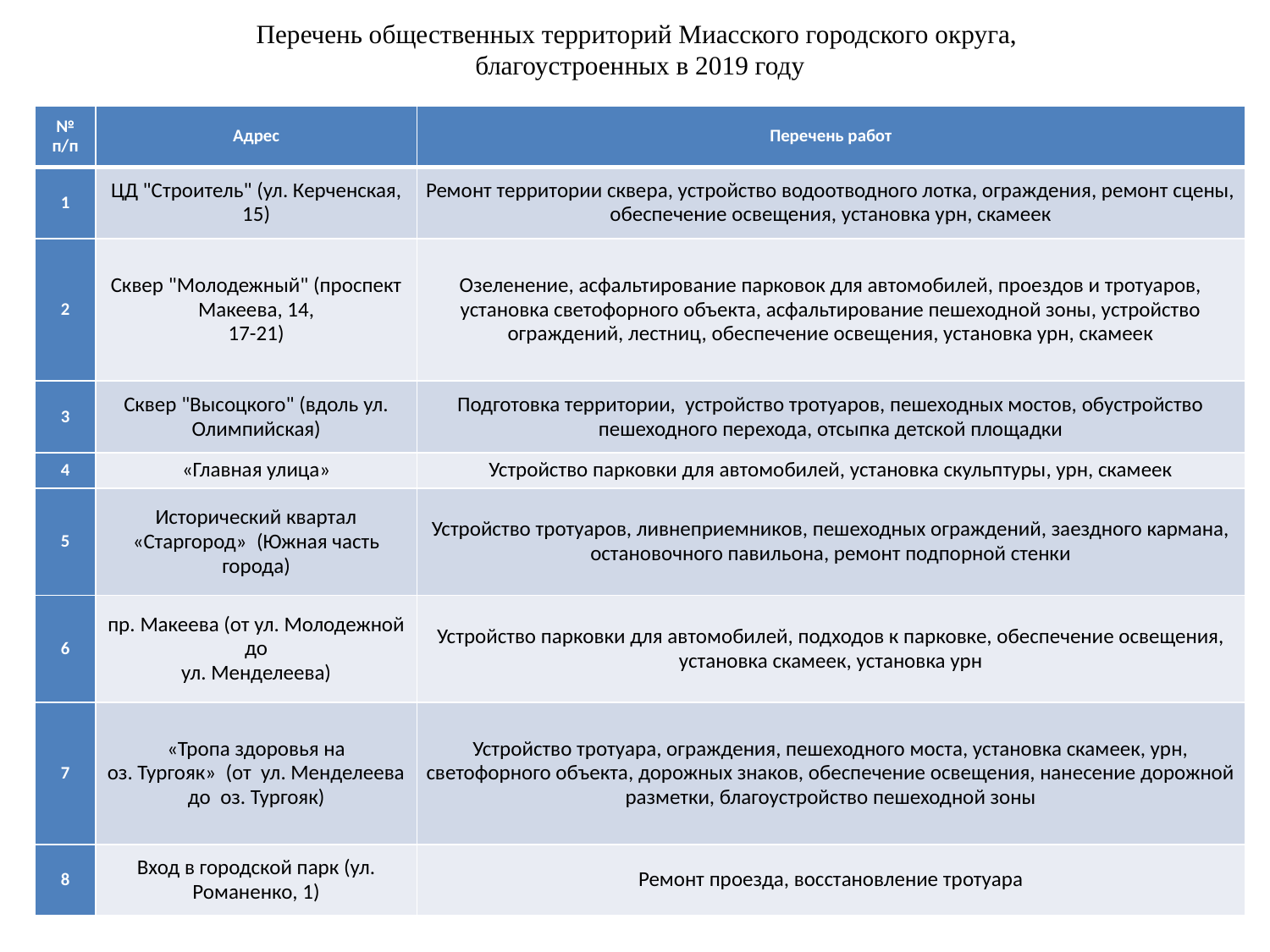

Перечень общественных территорий Миасского городского округа,
благоустроенных в 2019 году
| № п/п | Адрес | Перечень работ |
| --- | --- | --- |
| 1 | ЦД "Строитель" (ул. Керченская, 15) | Ремонт территории сквера, устройство водоотводного лотка, ограждения, ремонт сцены, обеспечение освещения, установка урн, скамеек |
| 2 | Сквер "Молодежный" (проспект Макеева, 14, 17-21) | Озеленение, асфальтирование парковок для автомобилей, проездов и тротуаров, установка светофорного объекта, асфальтирование пешеходной зоны, устройство ограждений, лестниц, обеспечение освещения, установка урн, скамеек |
| 3 | Сквер "Высоцкого" (вдоль ул. Олимпийская) | Подготовка территории, устройство тротуаров, пешеходных мостов, обустройство пешеходного перехода, отсыпка детской площадки |
| 4 | «Главная улица» | Устройство парковки для автомобилей, установка скульптуры, урн, скамеек |
| 5 | Исторический квартал «Старгород» (Южная часть города) | Устройство тротуаров, ливнеприемников, пешеходных ограждений, заездного кармана, остановочного павильона, ремонт подпорной стенки |
| 6 | пр. Макеева (от ул. Молодежной до ул. Менделеева) | Устройство парковки для автомобилей, подходов к парковке, обеспечение освещения, установка скамеек, установка урн |
| 7 | «Тропа здоровья на оз. Тургояк» (от ул. Менделеева до оз. Тургояк) | Устройство тротуара, ограждения, пешеходного моста, установка скамеек, урн, светофорного объекта, дорожных знаков, обеспечение освещения, нанесение дорожной разметки, благоустройство пешеходной зоны |
| 8 | Вход в городской парк (ул. Романенко, 1) | Ремонт проезда, восстановление тротуара |